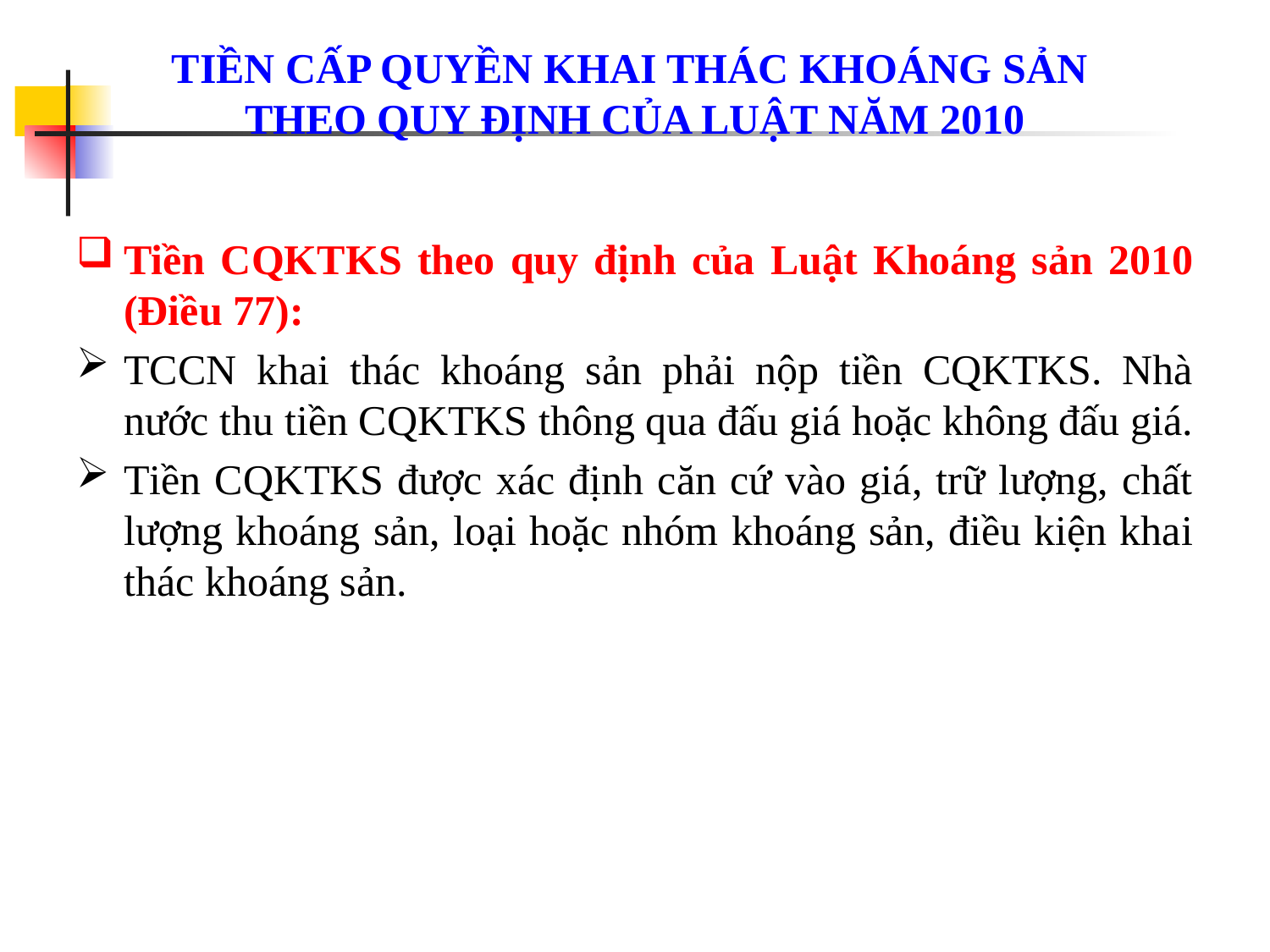

# Tiền cấp quyền khai thác khoáng sản theo quy định của Luật năm 2010
Tiền CQKTKS theo quy định của Luật Khoáng sản 2010 (Điều 77):
TCCN khai thác khoáng sản phải nộp tiền CQKTKS. Nhà nước thu tiền CQKTKS thông qua đấu giá hoặc không đấu giá.
Tiền CQKTKS được xác định căn cứ vào giá, trữ lượng, chất lượng khoáng sản, loại hoặc nhóm khoáng sản, điều kiện khai thác khoáng sản.